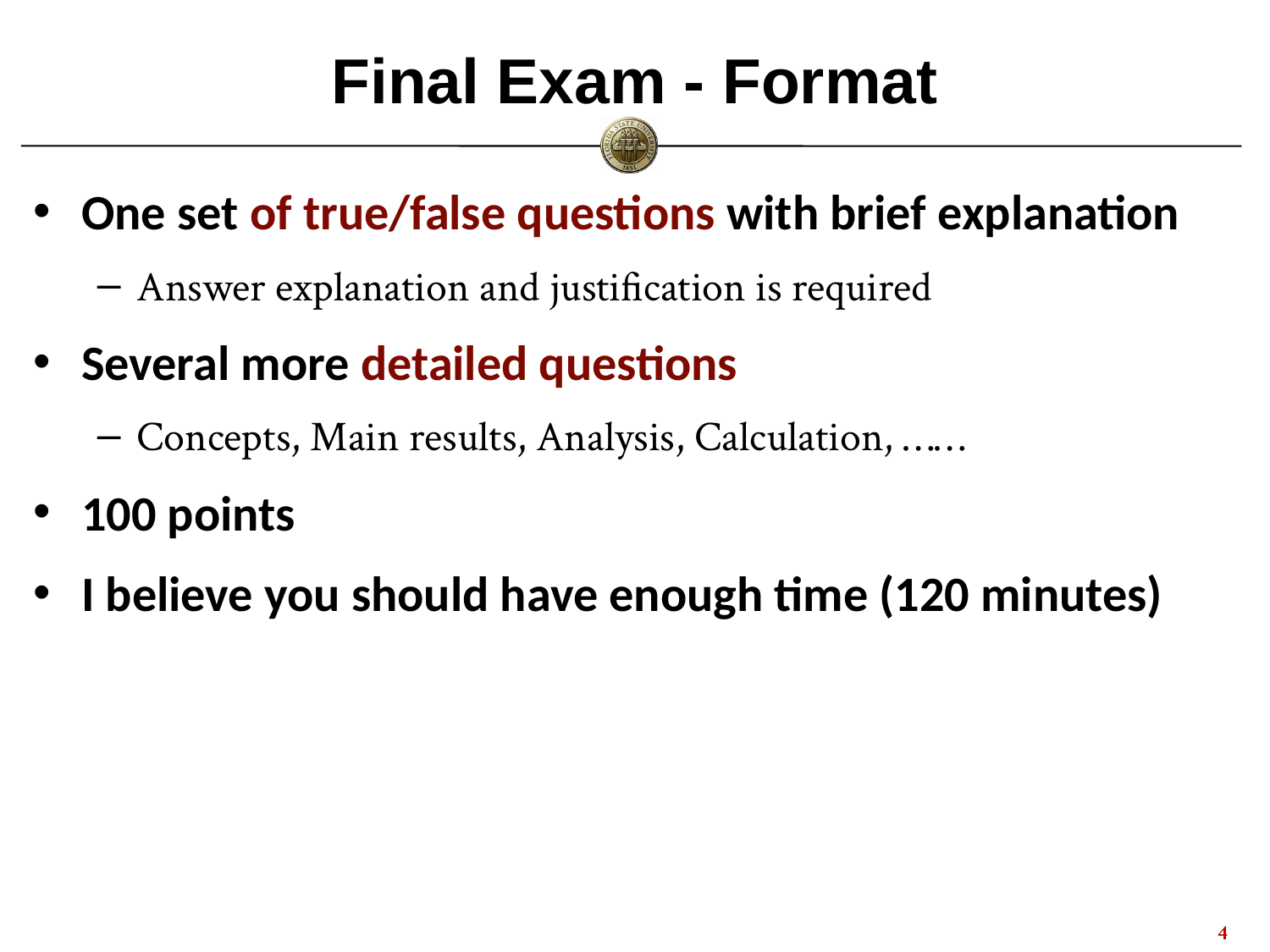

# Final Exam - Format
One set of true/false questions with brief explanation
Answer explanation and justification is required
Several more detailed questions
Concepts, Main results, Analysis, Calculation, ……
100 points
I believe you should have enough time (120 minutes)
4